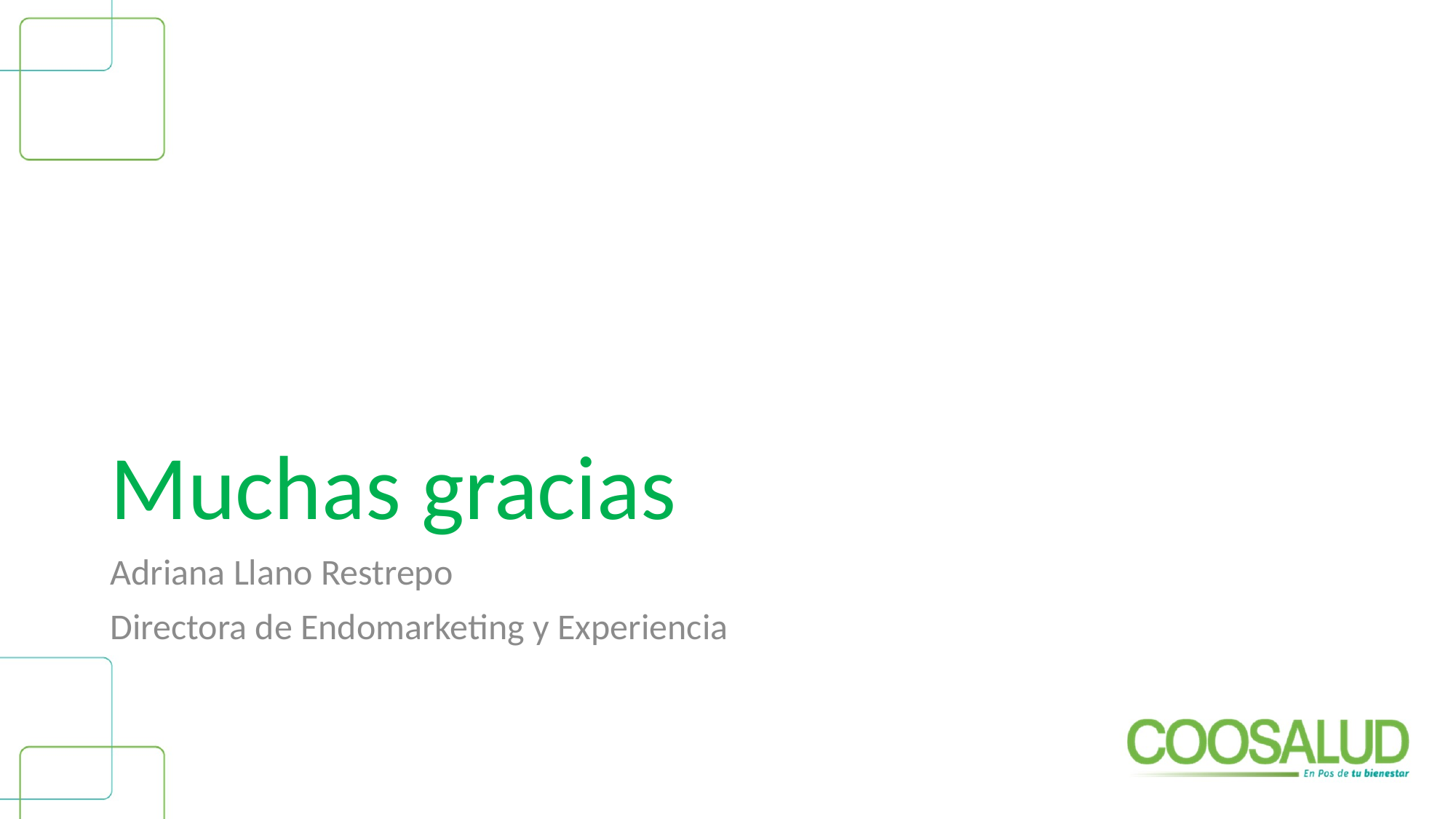

# Muchas gracias
Adriana Llano Restrepo
Directora de Endomarketing y Experiencia